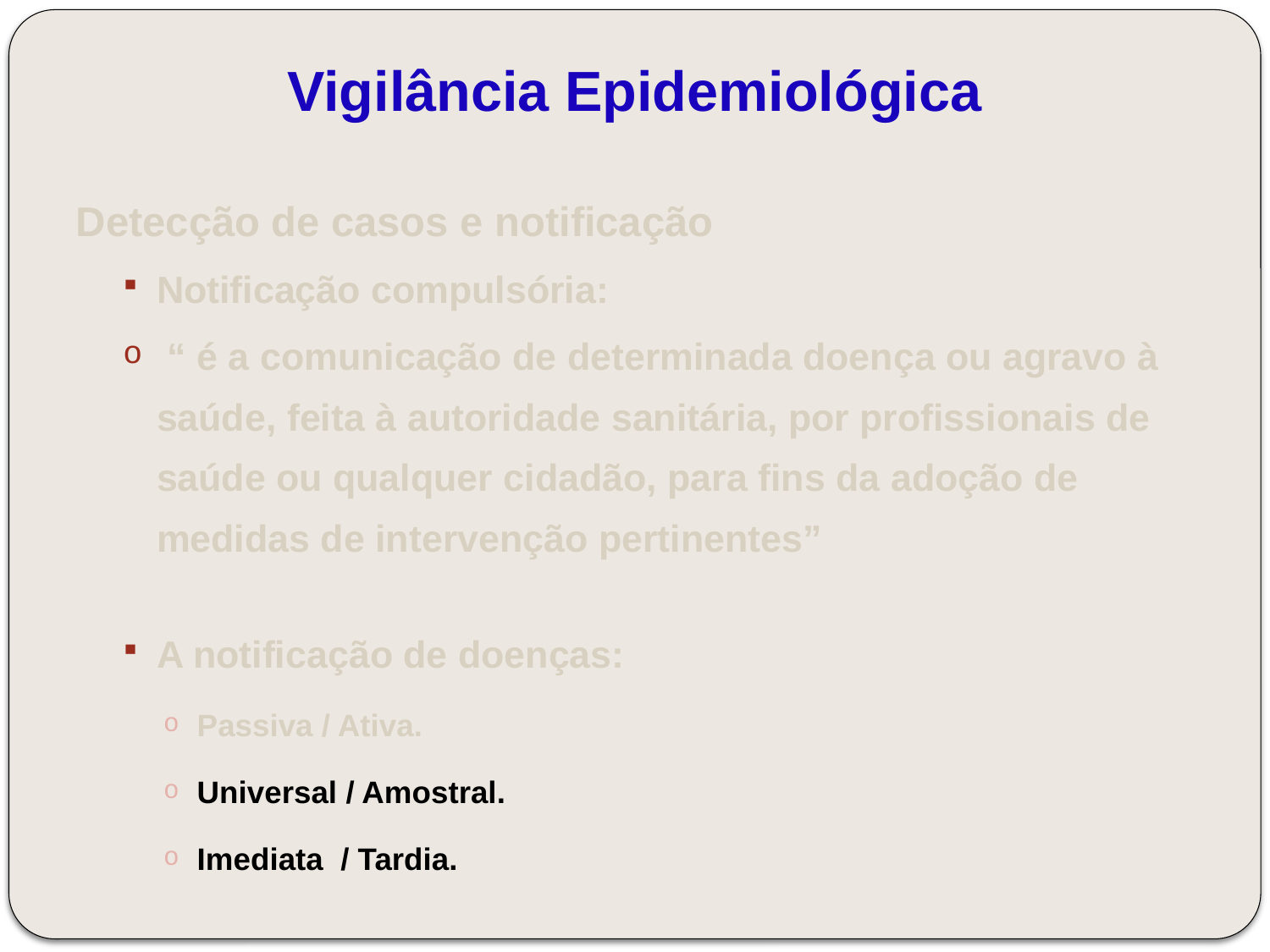

# Vigilância Epidemiológica
Detecção de casos e notificação
Notificação compulsória:
 “ é a comunicação de determinada doença ou agravo à saúde, feita à autoridade sanitária, por profissionais de saúde ou qualquer cidadão, para fins da adoção de medidas de intervenção pertinentes”

A notificação de doenças:
Passiva / Ativa.
Universal / Amostral.
Imediata  / Tardia.